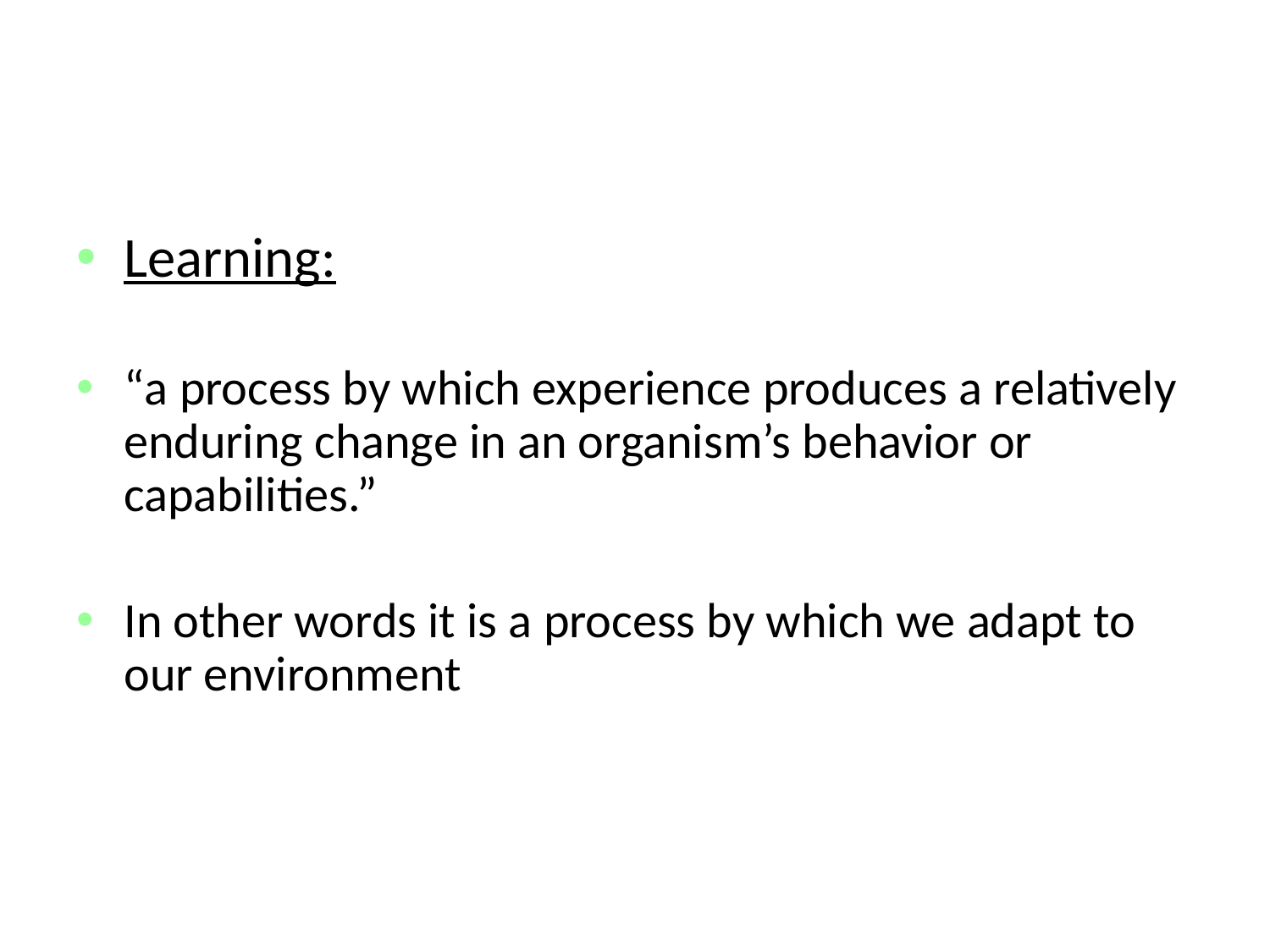

#
Learning:

“a process by which experience produces a relatively enduring change in an organism’s behavior or capabilities.”

In other words it is a process by which we adapt to our environment